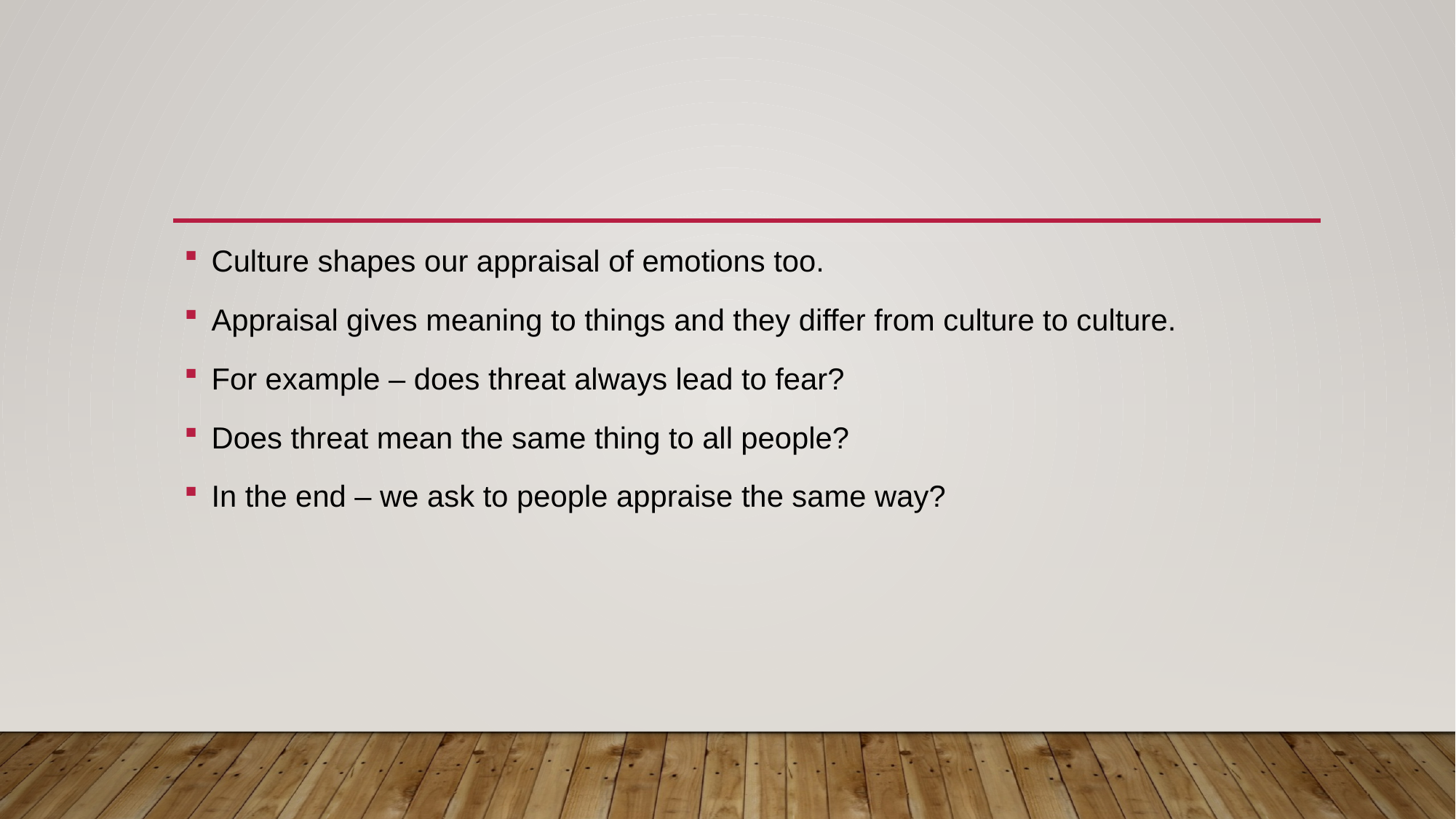

Culture shapes our appraisal of emotions too.
Appraisal gives meaning to things and they differ from culture to culture.
For example – does threat always lead to fear?
Does threat mean the same thing to all people?
In the end – we ask to people appraise the same way?